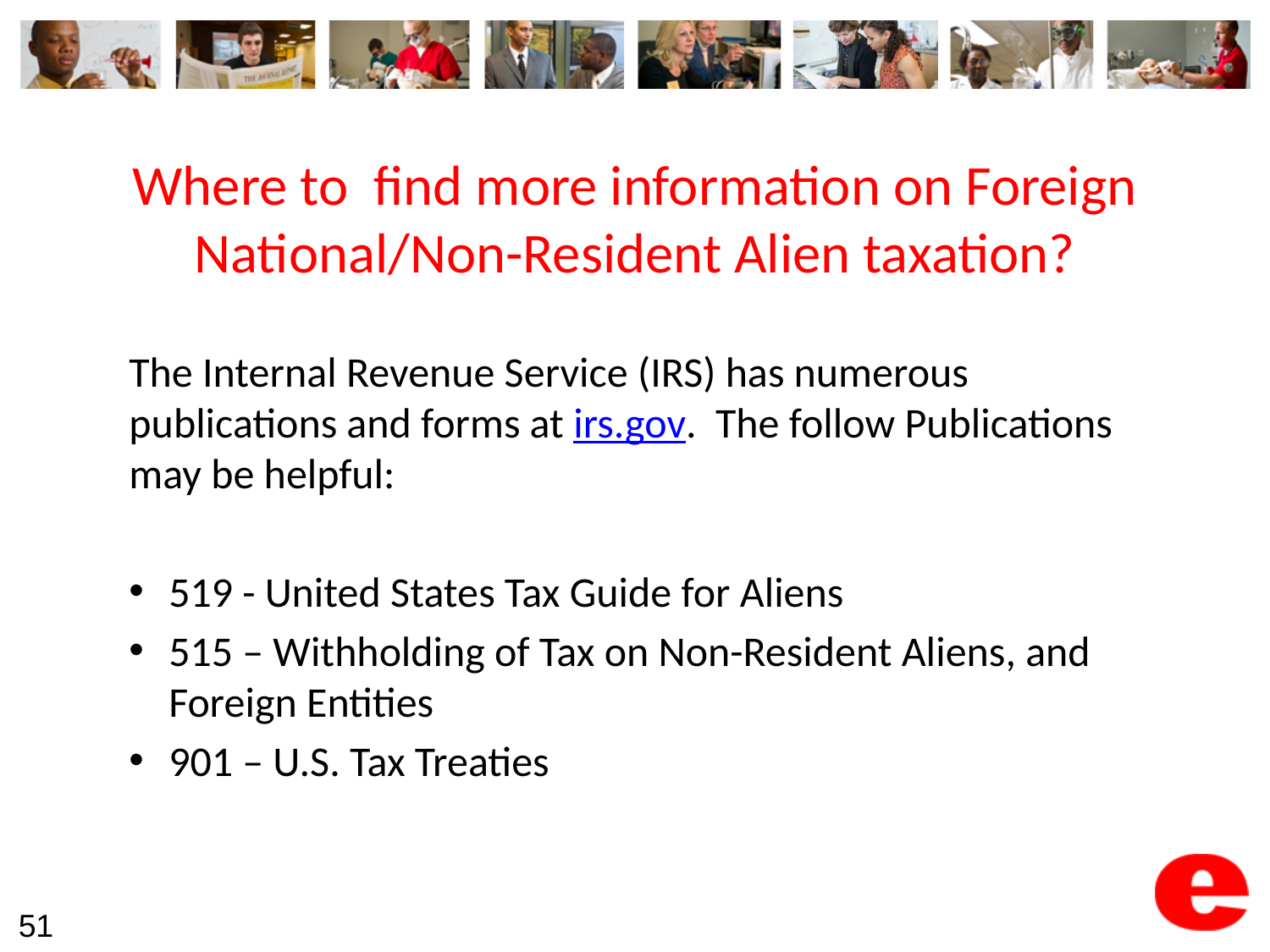

# Where to  find more information on Foreign National/Non-Resident Alien taxation?
The Internal Revenue Service (IRS) has numerous publications and forms at irs.gov.  The follow Publications may be helpful:

519 - United States Tax Guide for Aliens
515 – Withholding of Tax on Non-Resident Aliens, and Foreign Entities
901 – U.S. Tax Treaties
51